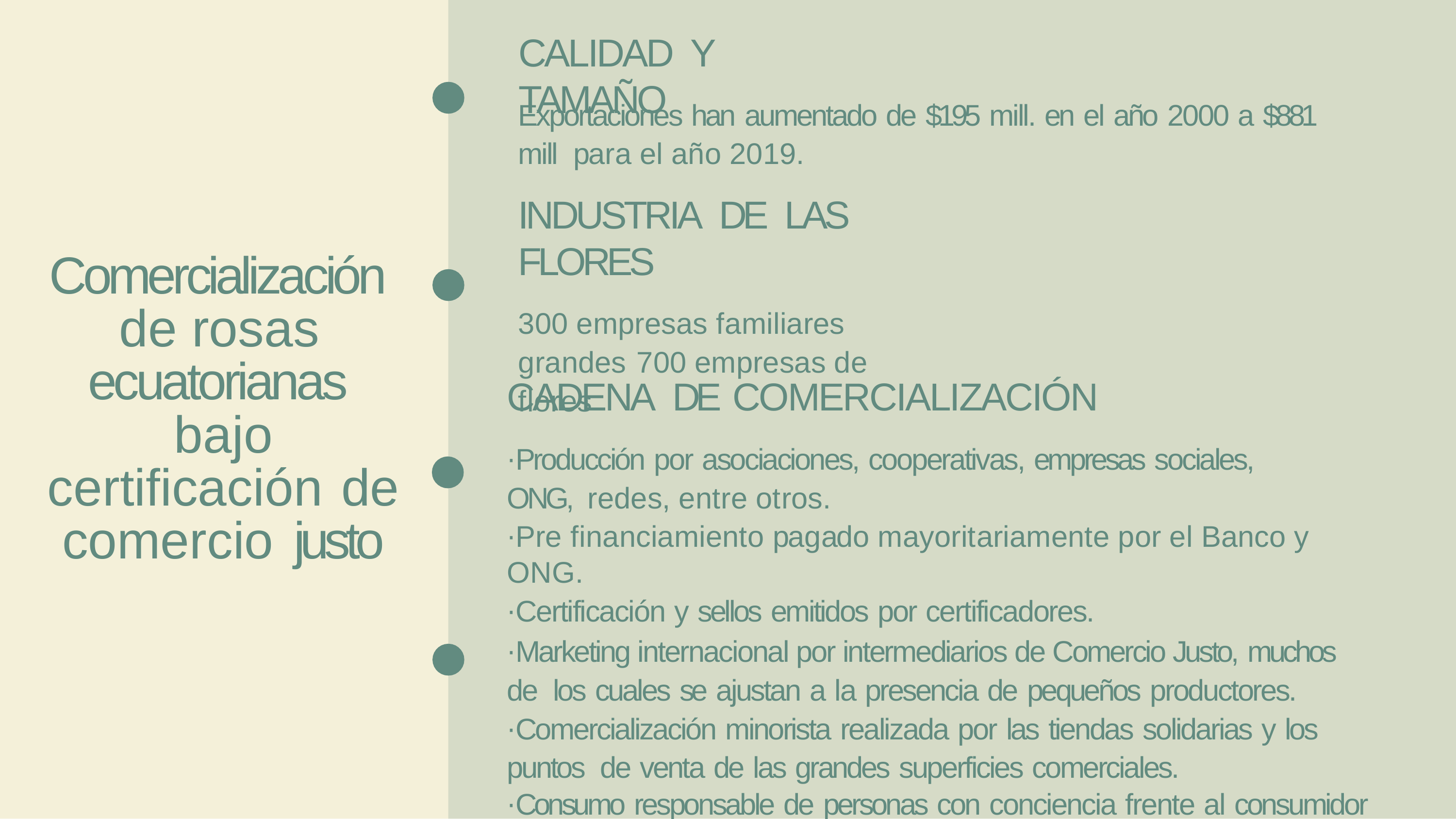

# CALIDAD Y TAMAÑO

Exportaciones han aumentado de $195 mill. en el año 2000 a $881 mill  para el año 2019.
INDUSTRIA DE LAS FLORES
300 empresas familiares grandes  700 empresas de flores
Comercialización  de rosas  ecuatorianas  bajo certificación  de comercio  justo
CADENA DE COMERCIALIZACIÓN
·Producción por asociaciones, cooperativas, empresas sociales, ONG,  redes, entre otros.
·Pre financiamiento pagado mayoritariamente por el Banco y ONG.
·Certificación y sellos emitidos por certificadores.
·Marketing internacional por intermediarios de Comercio Justo, muchos de  los cuales se ajustan a la presencia de pequeños productores.
·Comercialización minorista realizada por las tiendas solidarias y los puntos  de venta de las grandes superficies comerciales.
·Consumo responsable de personas con conciencia frente al consumidor